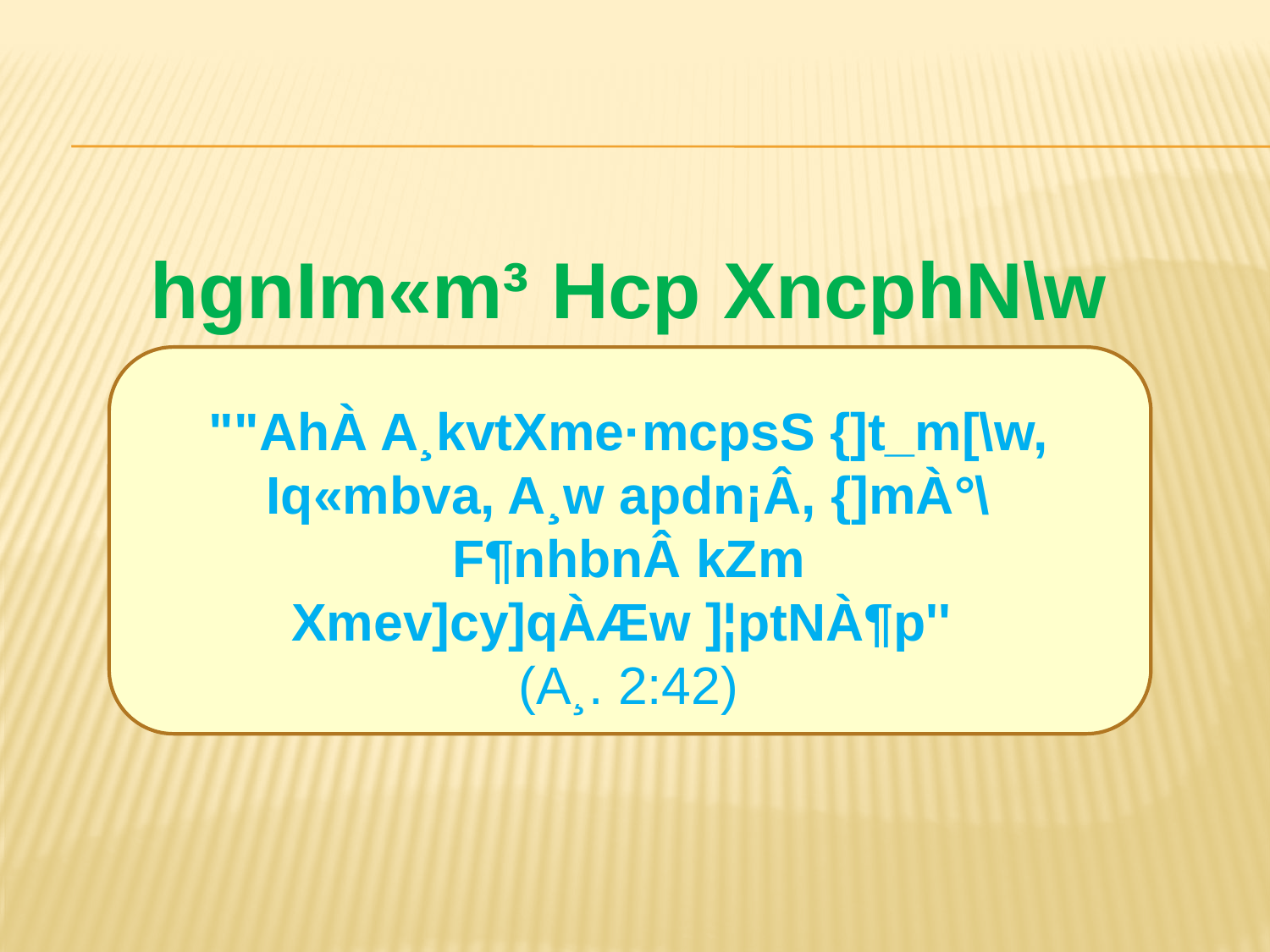

hgnIm«m³ Hcp XncphN\w

""AhÀ A¸kvtXme·mcpsS {]t_m[\w, Iq«mbva, A¸w apdn¡Â, {]mÀ°\ F¶nhbnÂ kZm Xmev]cy]qÀÆw ]¦ptNÀ¶p''
(A¸. 2:42)